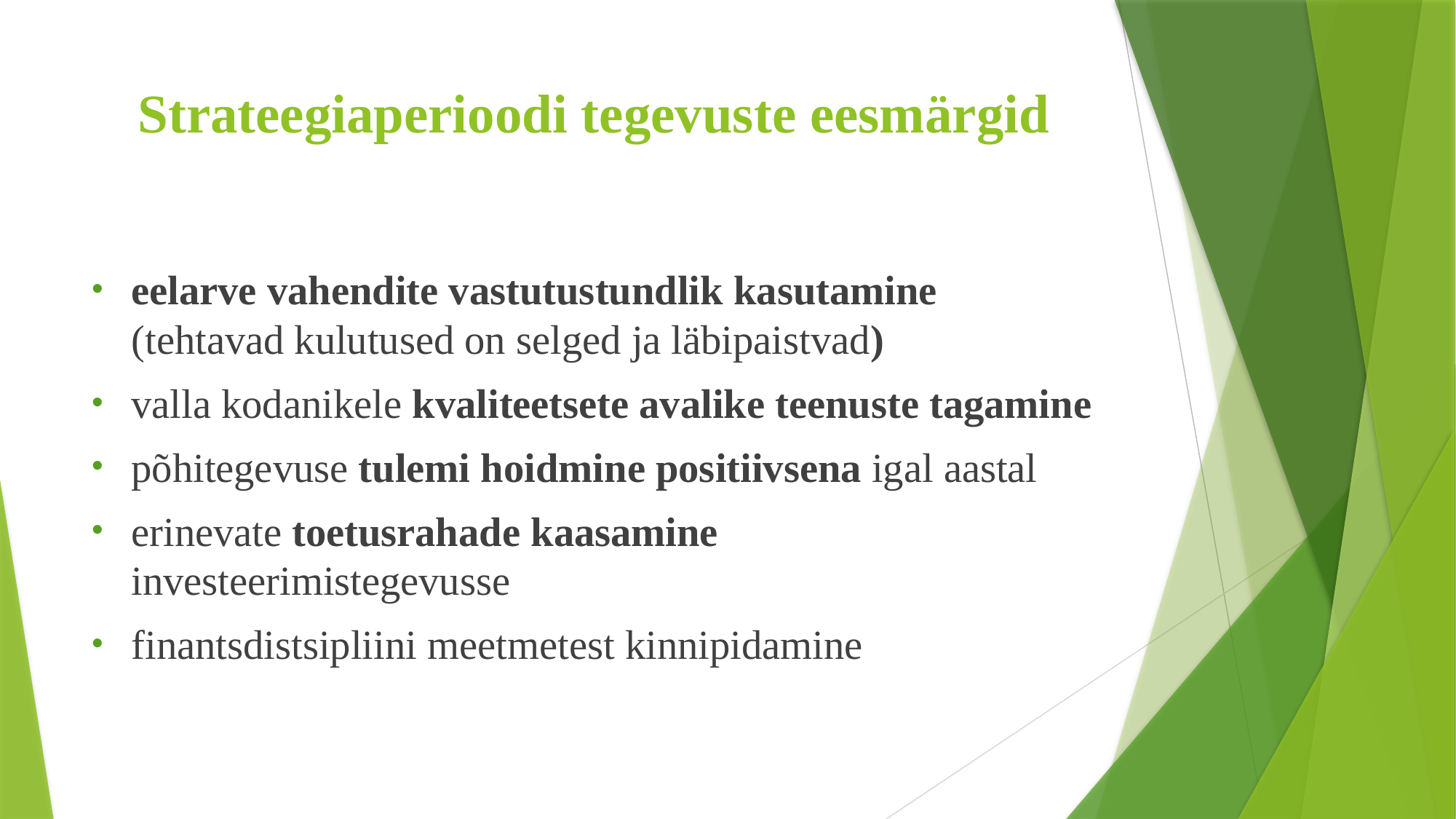

# Strateegiaperioodi tegevuste eesmärgid
eelarve vahendite vastutustundlik kasutamine (tehtavad kulutused on selged ja läbipaistvad)
valla kodanikele kvaliteetsete avalike teenuste tagamine
põhitegevuse tulemi hoidmine positiivsena igal aastal
erinevate toetusrahade kaasamine investeerimistegevusse
finantsdistsipliini meetmetest kinnipidamine